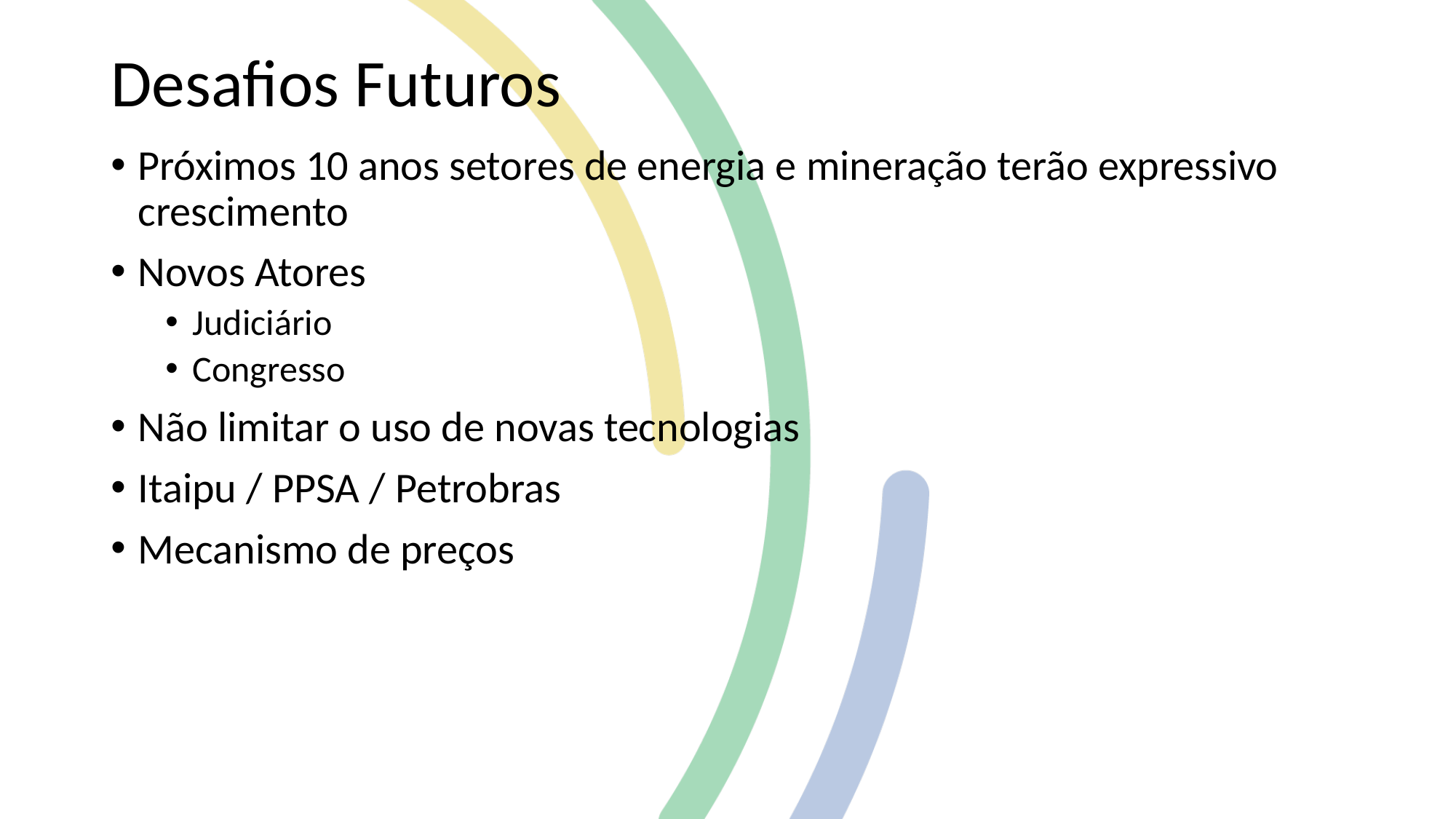

# Desafios Futuros
Próximos 10 anos setores de energia e mineração terão expressivo crescimento
Novos Atores
Judiciário
Congresso
Não limitar o uso de novas tecnologias
Itaipu / PPSA / Petrobras
Mecanismo de preços